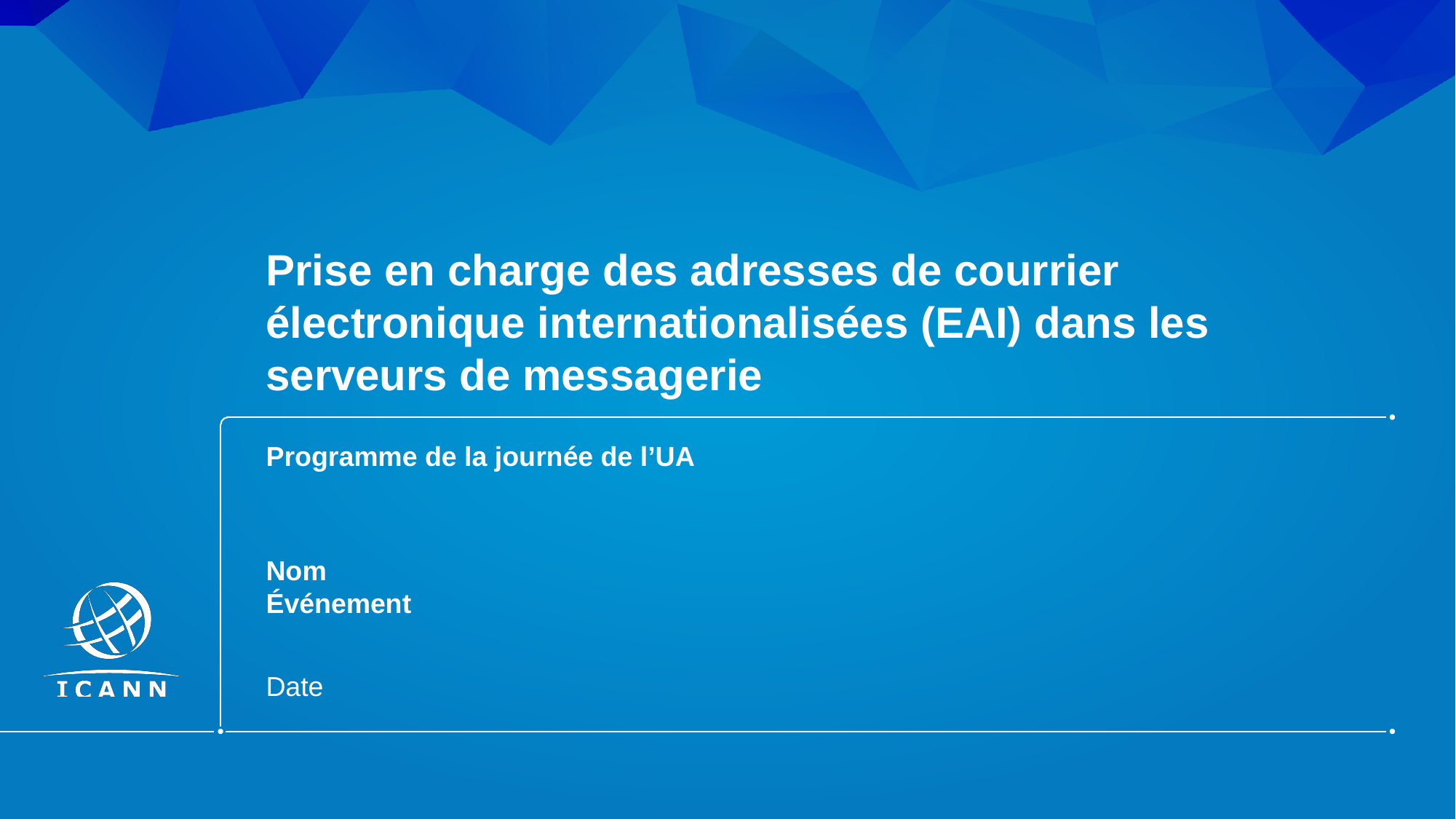

# Prise en charge des adresses de courrier électronique internationalisées (EAI) dans les serveurs de messagerie
Programme de la journée de l’UA
Nom
Événement
Date